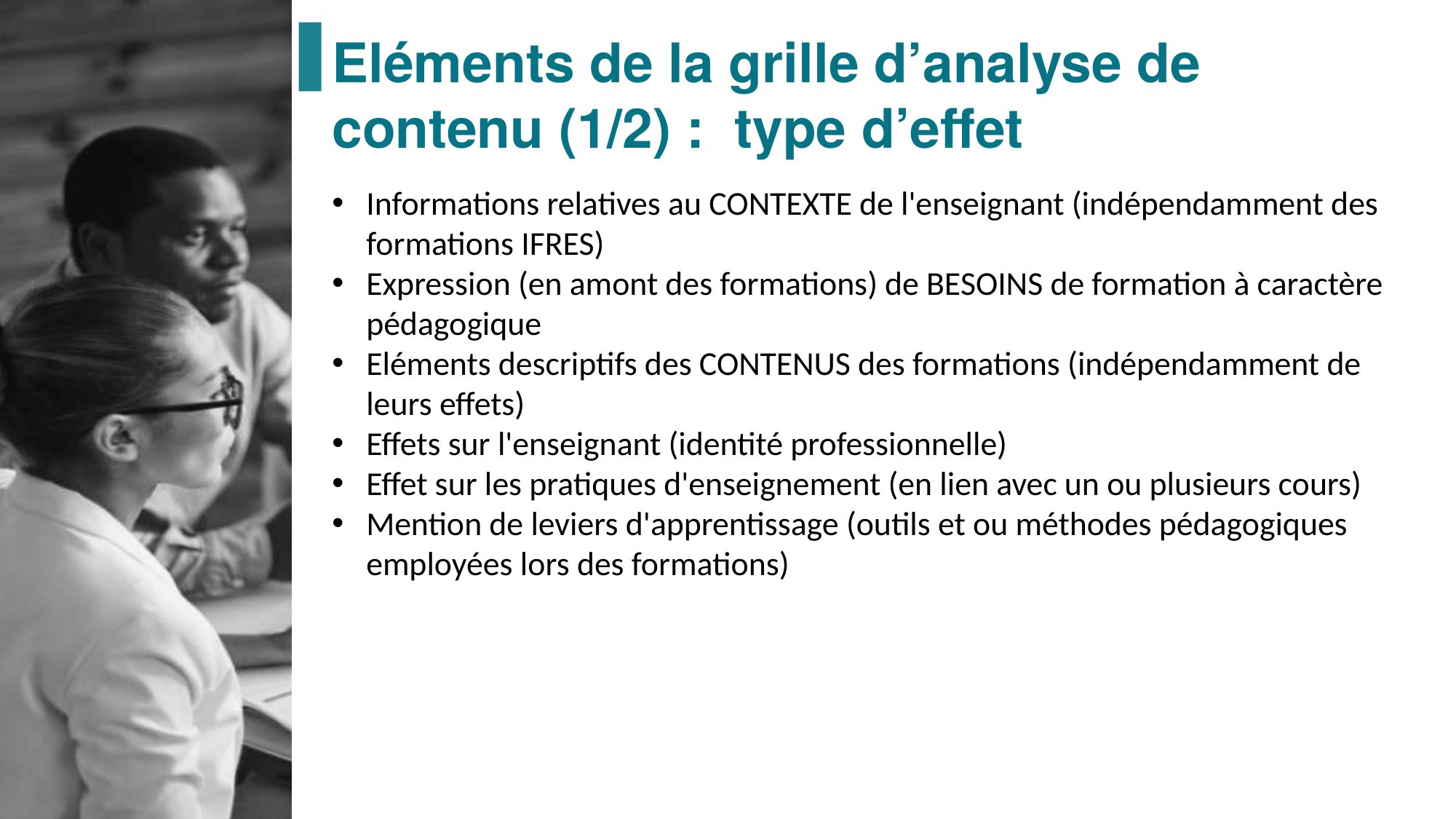

Eléments de la grille d’analyse de contenu (1/2) :  type d’effet
Informations relatives au CONTEXTE de l'enseignant (indépendamment des formations IFRES)
Expression (en amont des formations) de BESOINS de formation à caractère pédagogique
Eléments descriptifs des CONTENUS des formations (indépendamment de leurs effets)
Effets sur l'enseignant (identité professionnelle)
Effet sur les pratiques d'enseignement (en lien avec un ou plusieurs cours)
Mention de leviers d'apprentissage (outils et ou méthodes pédagogiques employées lors des formations)